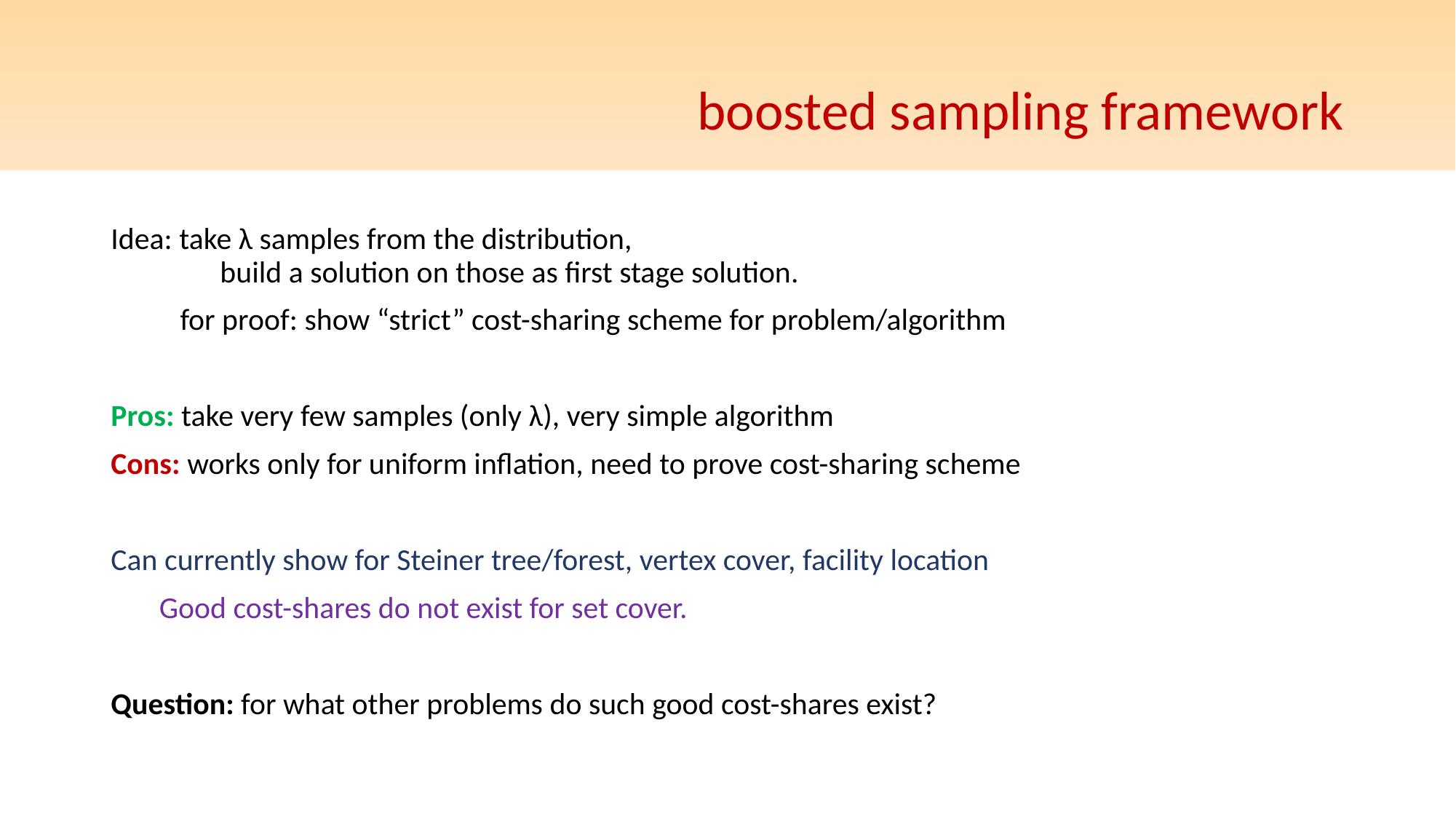

# boosted sampling framework
Idea: take λ samples from the distribution,
	build a solution on those as first stage solution.
          for proof: show “strict” cost-sharing scheme for problem/algorithm

Pros: take very few samples (only λ), very simple algorithm
Cons: works only for uniform inflation, need to prove cost-sharing scheme

Can currently show for Steiner tree/forest, vertex cover, facility location
       Good cost-shares do not exist for set cover.

Question: for what other problems do such good cost-shares exist?